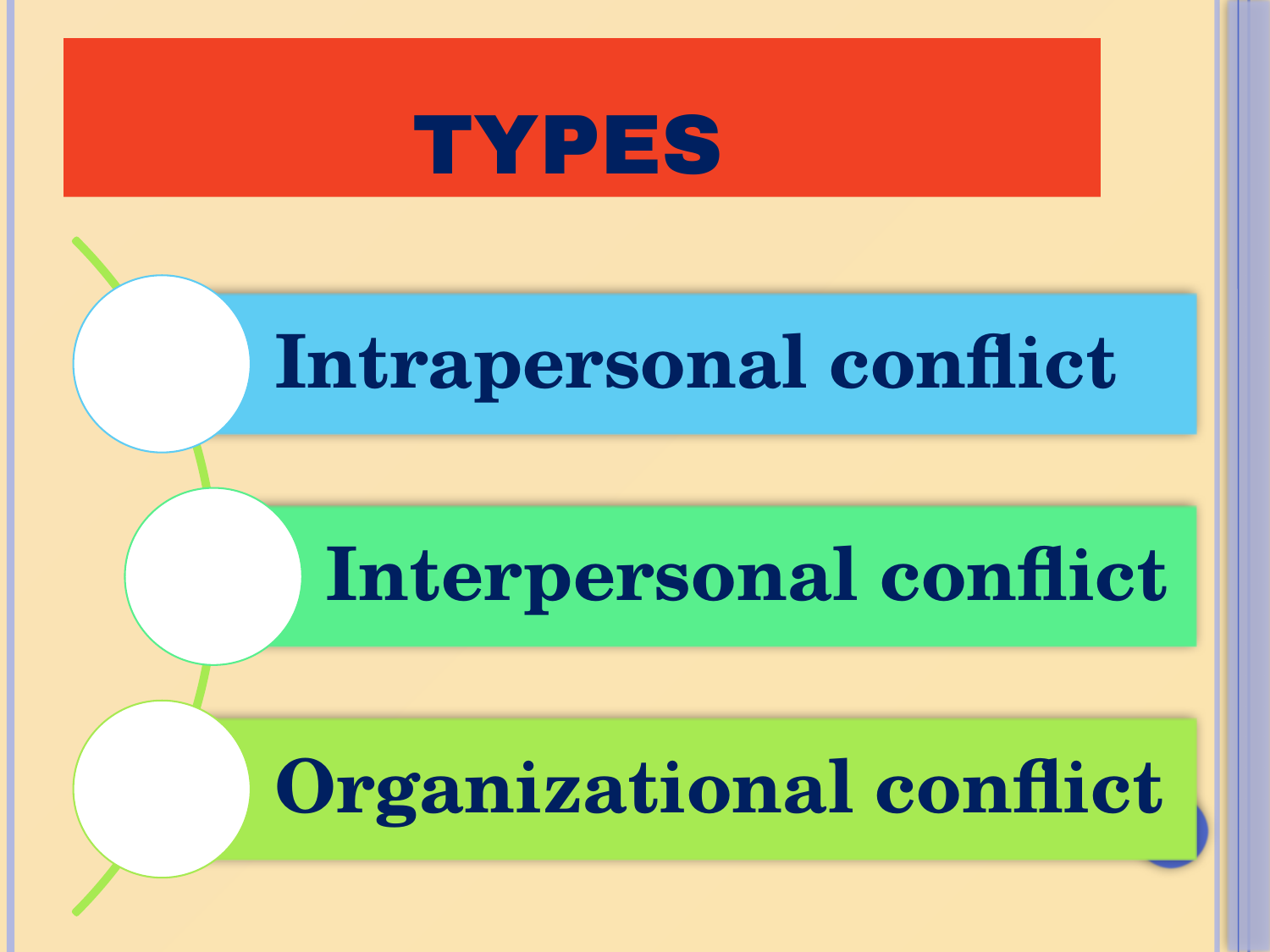

# Types
Intrapersonal conflict
Interpersonal conflict
Organizational conflict